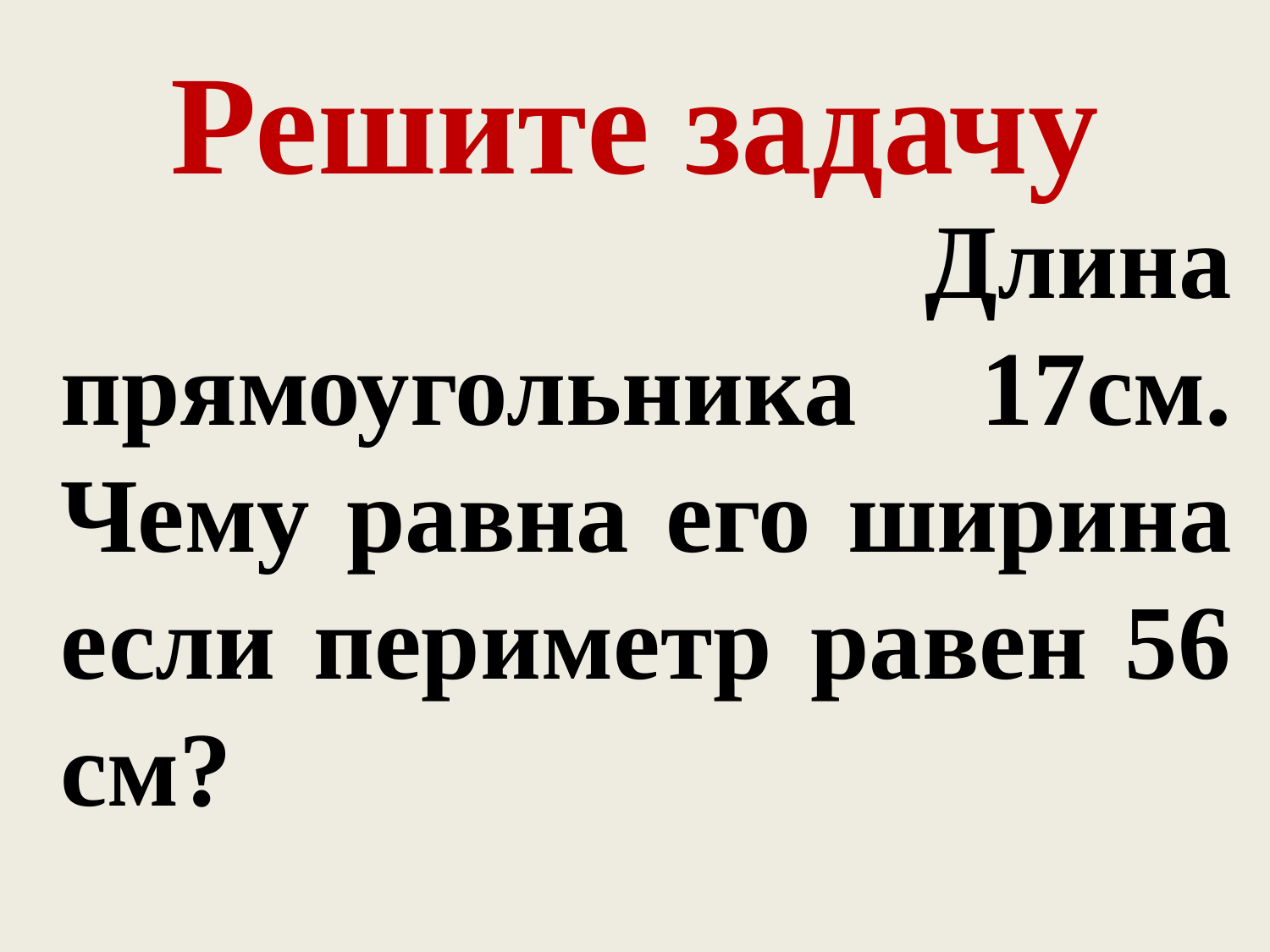

# Решите задачу
        Длина прямоугольника 17см. Чему равна его ширина если периметр равен 56 см?